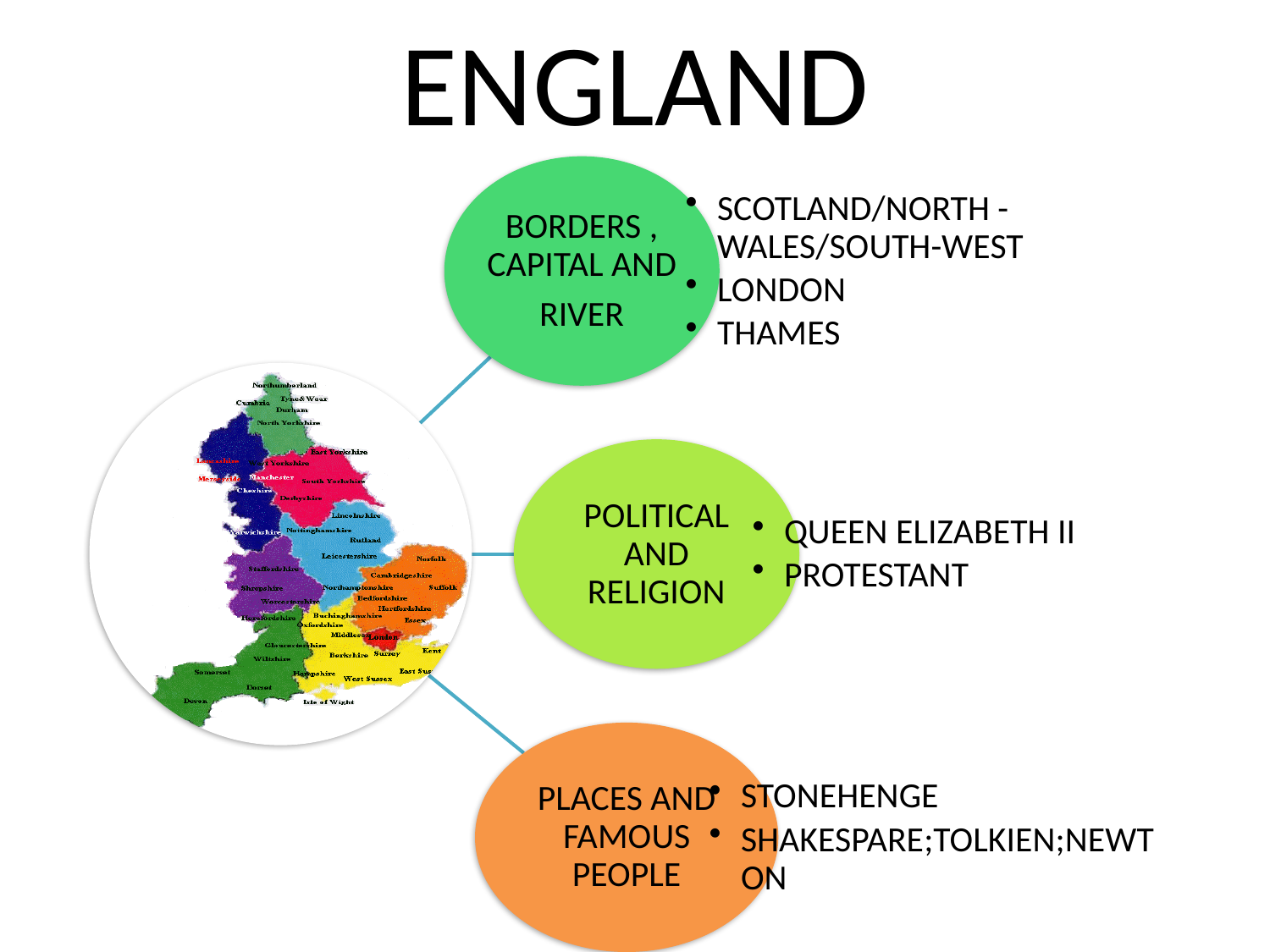

# ENGLAND
BORDERS ,
CAPITAL AND
RIVER
SCOTLAND/NORTH - WALES/SOUTH-WEST
LONDON
THAMES
POLITICAL AND
RELIGION
QUEEN ELIZABETH II
PROTESTANT
PLACES AND
FAMOUS PEOPLE
STONEHENGE
SHAKESPARE;TOLKIEN;NEWTON